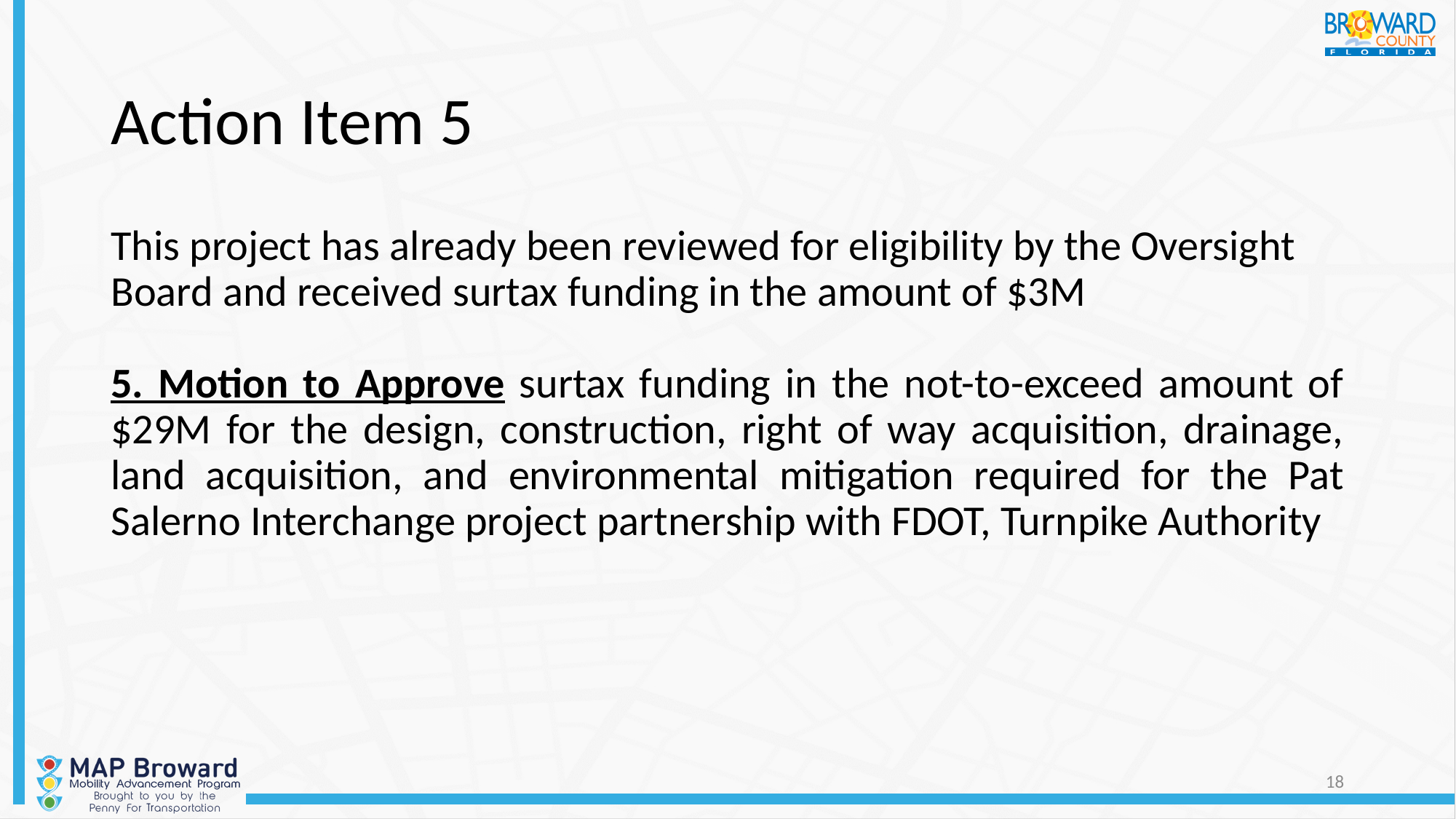

# Action Item 5
This project has already been reviewed for eligibility by the Oversight Board and received surtax funding in the amount of $3M

5. Motion to Approve surtax funding in the not-to-exceed amount of $29M for the design, construction, right of way acquisition, drainage, land acquisition, and environmental mitigation required for the Pat Salerno Interchange project partnership with FDOT, Turnpike Authority

18